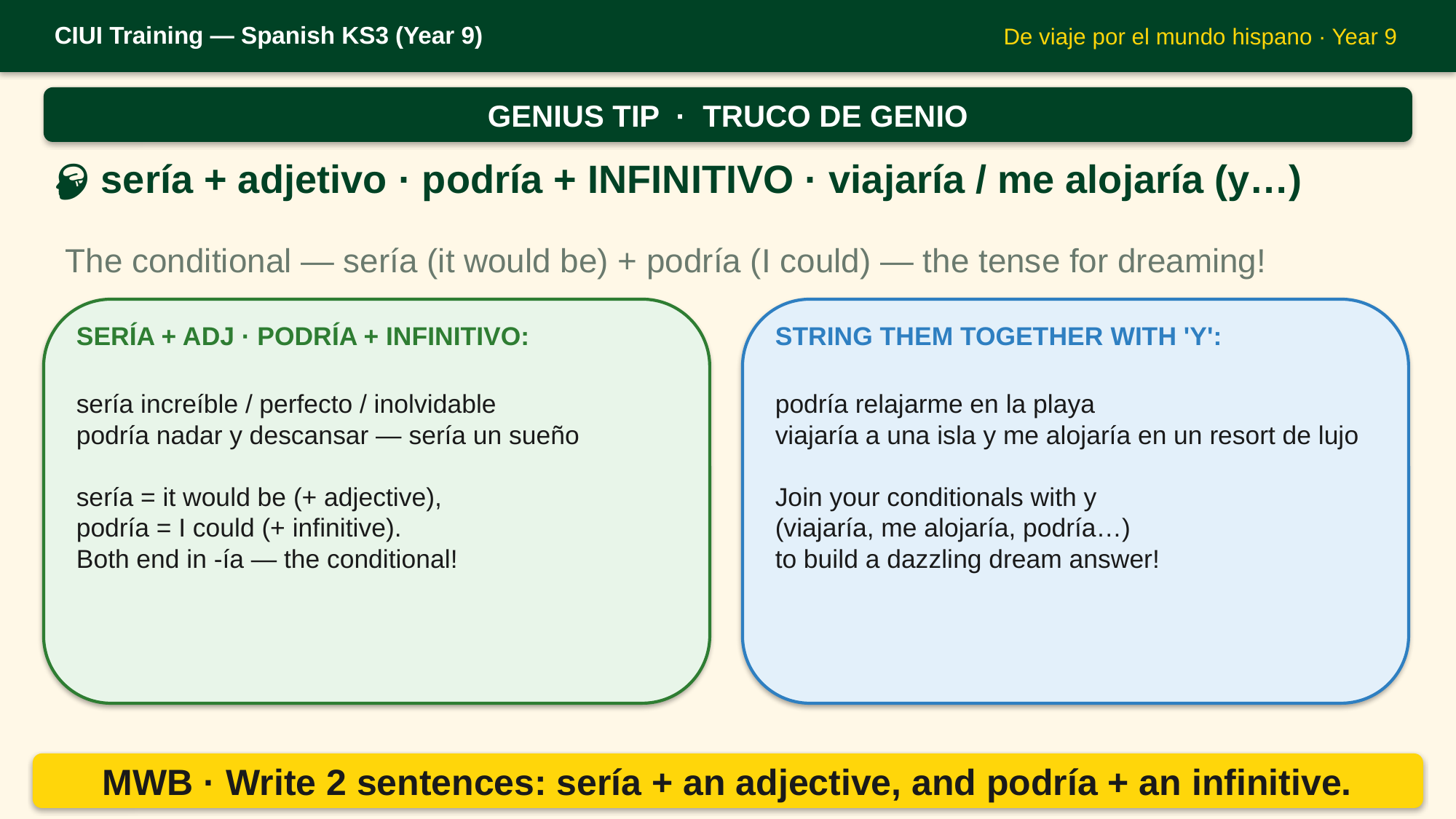

CIUI Training — Spanish KS3 (Year 9)
De viaje por el mundo hispano · Year 9
GENIUS TIP  ·  TRUCO DE GENIO
🧠 sería + adjetivo · podría + INFINITIVO · viajaría / me alojaría (y…)
The conditional — sería (it would be) + podría (I could) — the tense for dreaming!

SERÍA + ADJ · PODRÍA + INFINITIVO:
STRING THEM TOGETHER WITH 'Y':
sería increíble / perfecto / inolvidable
podría nadar y descansar — sería un sueño
sería = it would be (+ adjective),
podría = I could (+ infinitive).
Both end in -ía — the conditional!
podría relajarme en la playa
viajaría a una isla y me alojaría en un resort de lujo
Join your conditionals with y
(viajaría, me alojaría, podría…)
to build a dazzling dream answer!
MWB · Write 2 sentences: sería + an adjective, and podría + an infinitive.